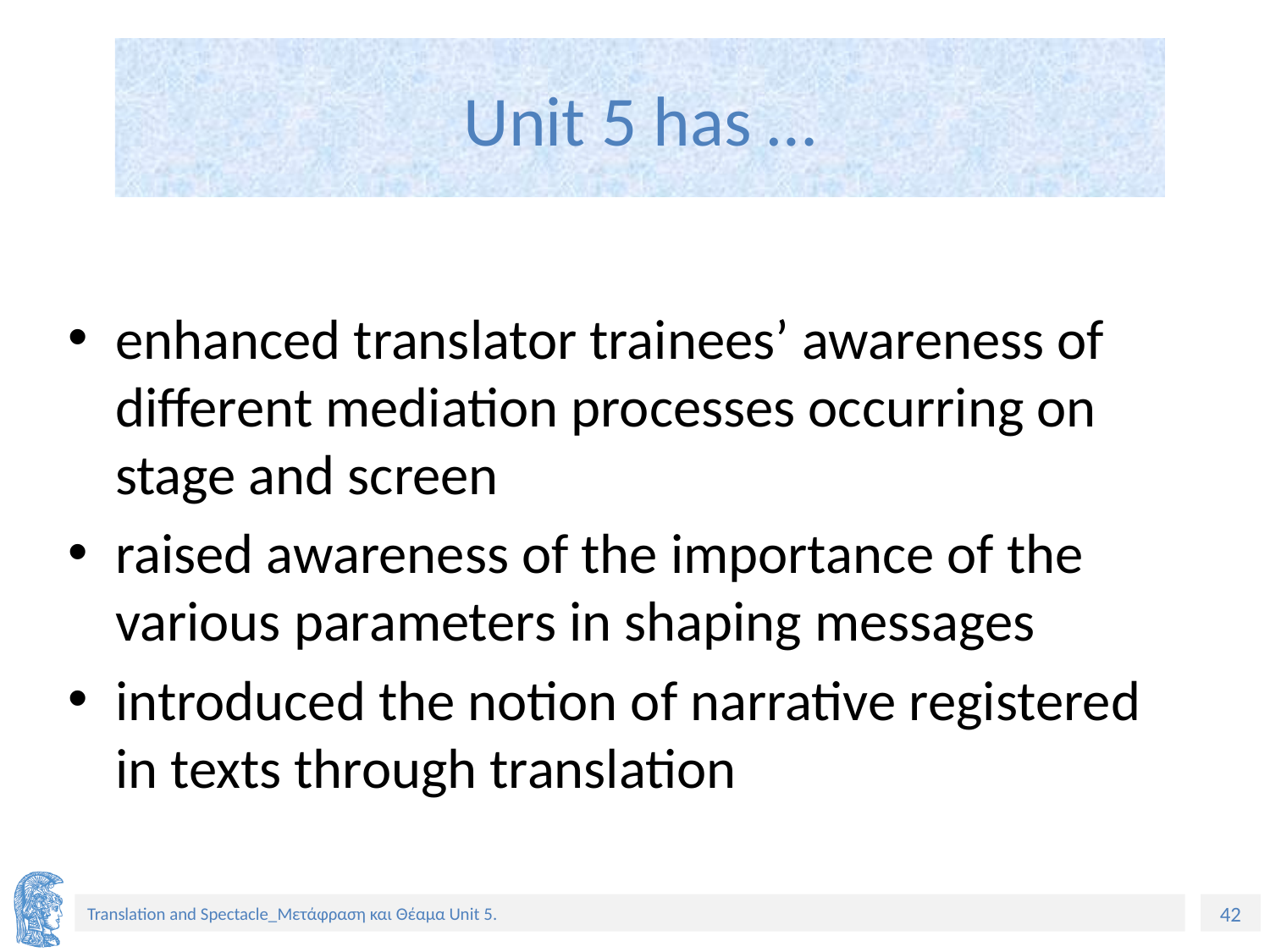

# Unit 5 has …
enhanced translator trainees’ awareness of different mediation processes occurring on stage and screen
raised awareness of the importance of the various parameters in shaping messages
introduced the notion of narrative registered in texts through translation